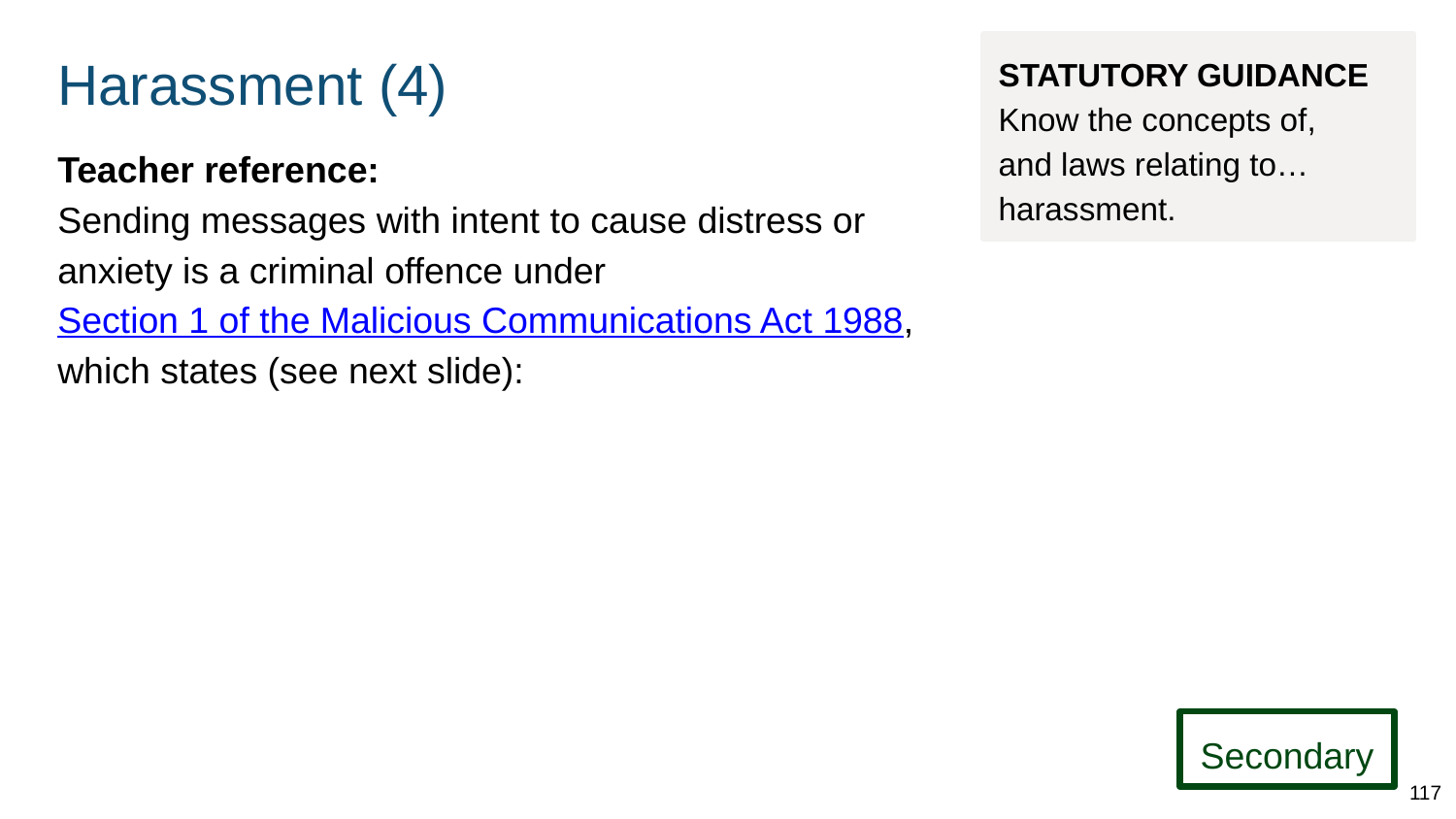

# Harassment (4)

STATUTORY GUIDANCE
Know the concepts of,
and laws relating to…  harassment.

Teacher reference:
Sending messages with intent to cause distress or anxiety is a criminal offence under Section 1 of the Malicious Communications Act 1988, which states (see next slide):

Secondary
117